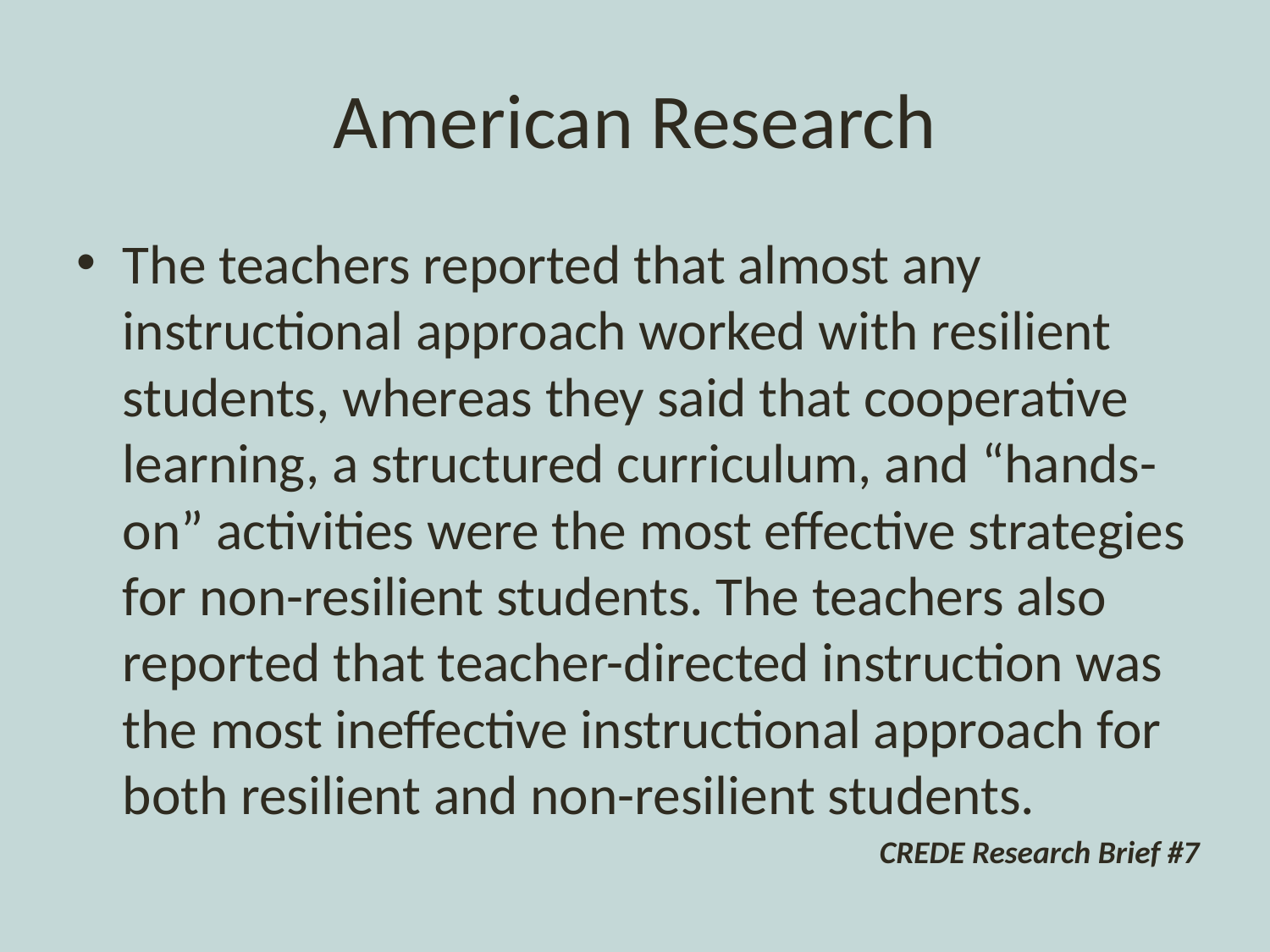

# American Research
The teachers reported that almost any instructional approach worked with resilient students, whereas they said that cooperative learning, a structured curriculum, and “hands-on” activities were the most effective strategies for non-resilient students. The teachers also reported that teacher-directed instruction was the most ineffective instructional approach for both resilient and non-resilient students.
CREDE Research Brief #7